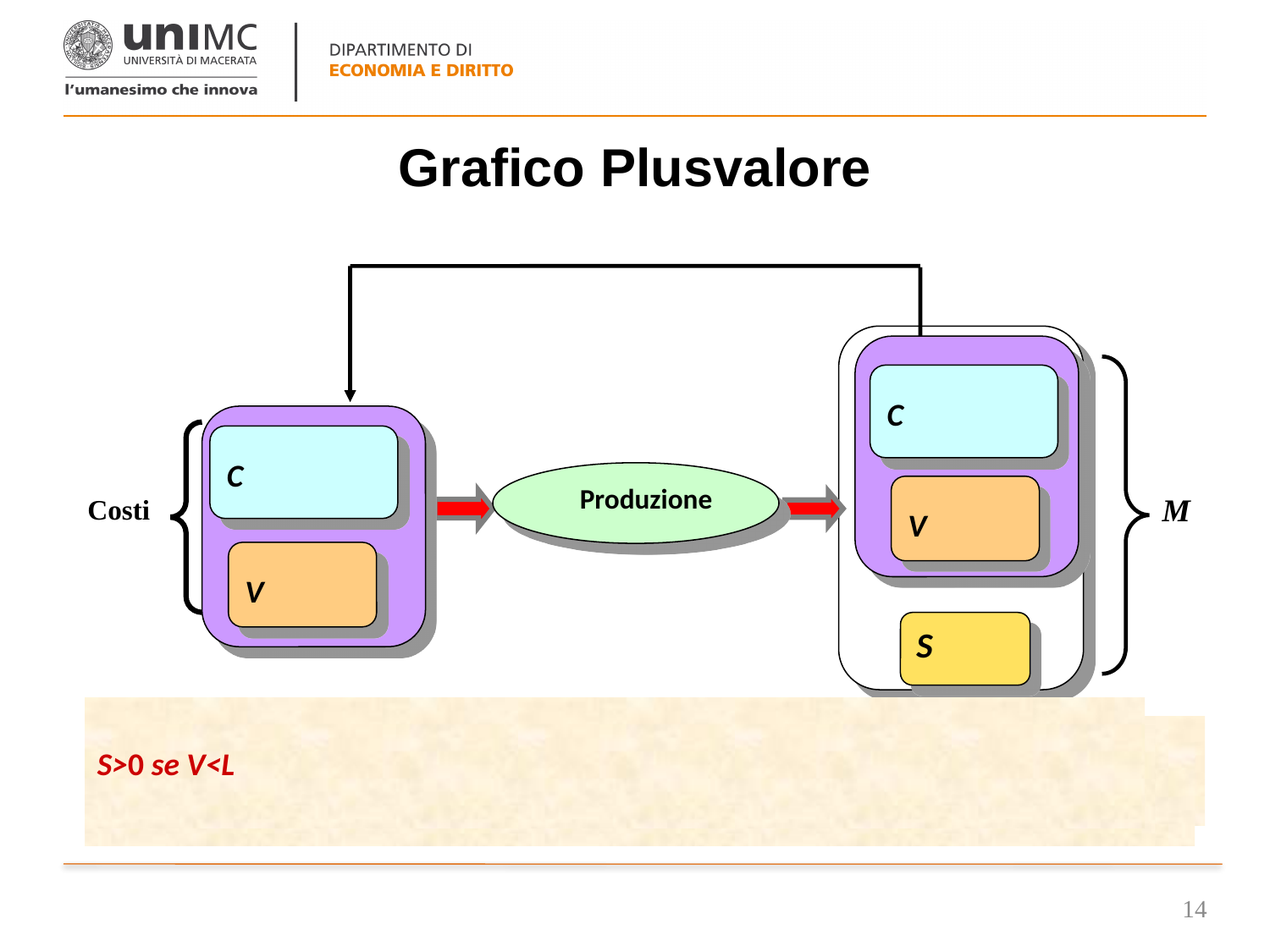

# Grafico Plusvalore

C
V

M

C
Costi
V
          Produzione

S
S>0 se V<L
Con le risorse mobilitate dal capitale si avvia il processo produttivo
Dal quale si ottiene il valore del prodotto lordo
Sottraendo il valore del capitale anticipato
I costi capitalistici sono dati dal capitale costante e dal capitale variabile
Resta il plusvalore
14